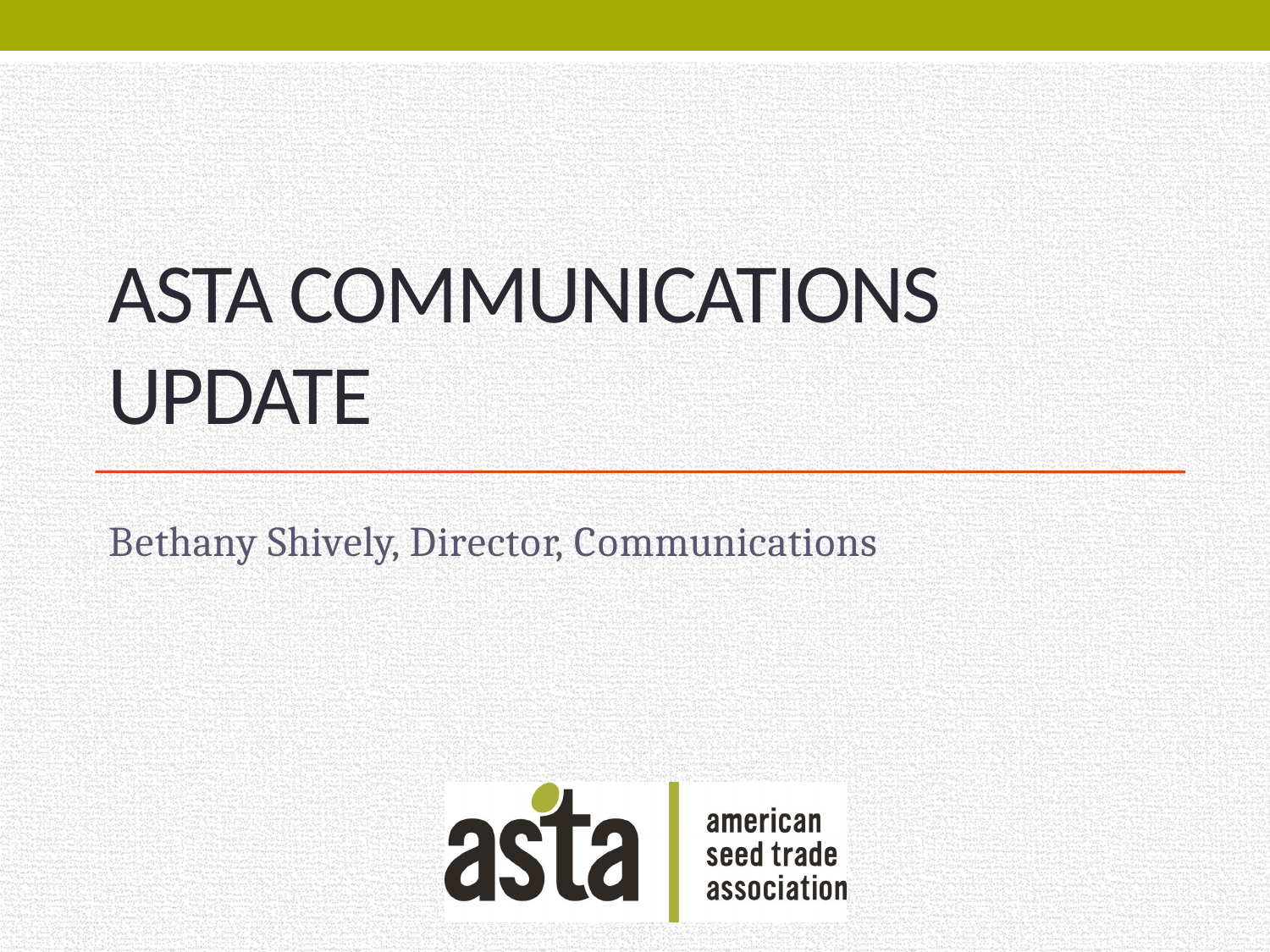

# ASTA Communications Update
Bethany Shively, Director, Communications